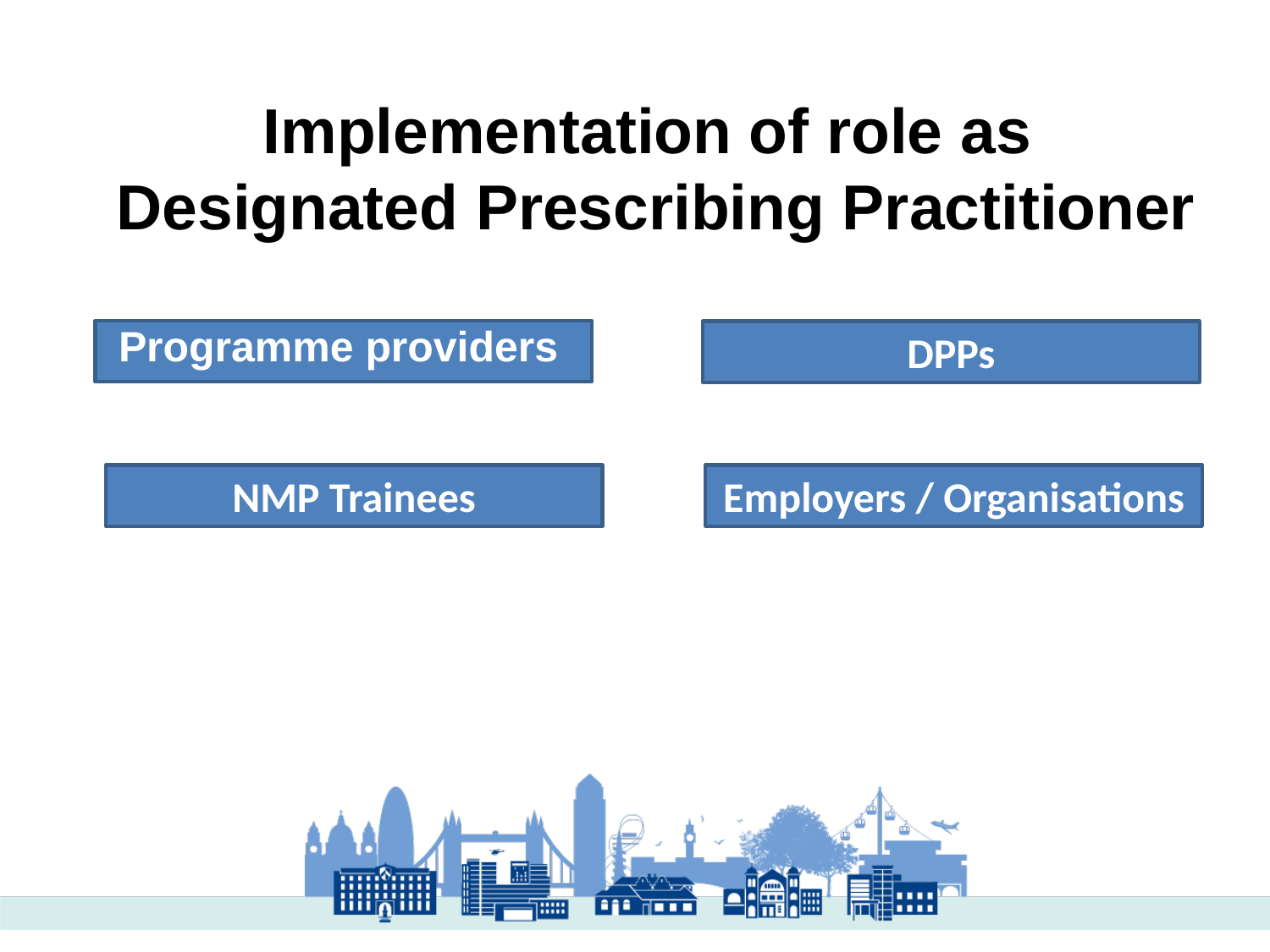

Implementation of role as
Designated Prescribing Practitioner
Programme providers

DPPs
NMP Trainees
Employers / Organisations